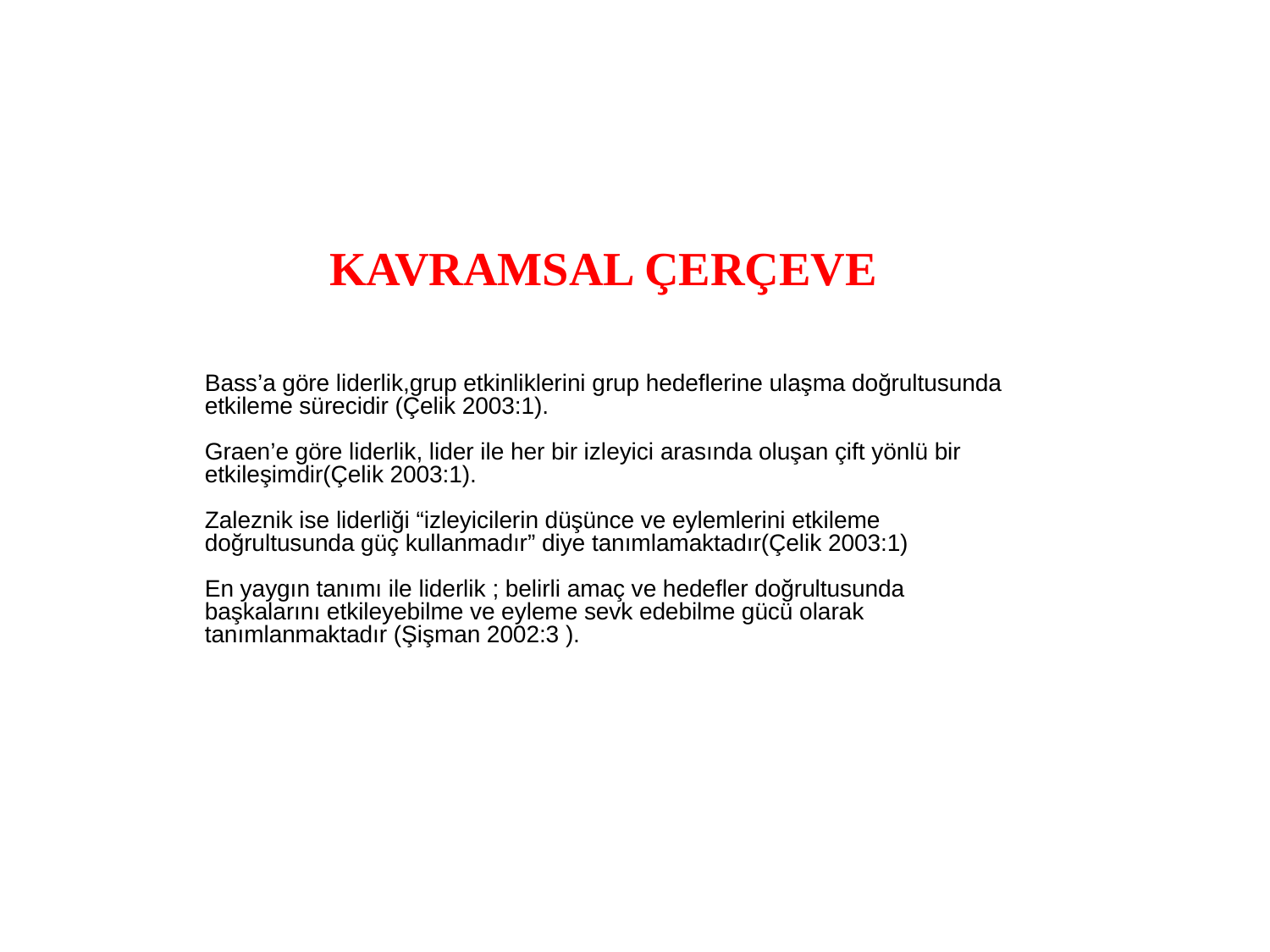

KAVRAMSAL ÇERÇEVE
Bass’a göre liderlik,grup etkinliklerini grup hedeflerine ulaşma doğrultusunda etkileme sürecidir (Çelik 2003:1).

Graen’e göre liderlik, lider ile her bir izleyici arasında oluşan çift yönlü bir etkileşimdir(Çelik 2003:1).

Zaleznik ise liderliği “izleyicilerin düşünce ve eylemlerini etkileme doğrultusunda güç kullanmadır” diye tanımlamaktadır(Çelik 2003:1)

En yaygın tanımı ile liderlik ; belirli amaç ve hedefler doğrultusunda başkalarını etkileyebilme ve eyleme sevk edebilme gücü olarak tanımlanmaktadır (Şişman 2002:3 ).